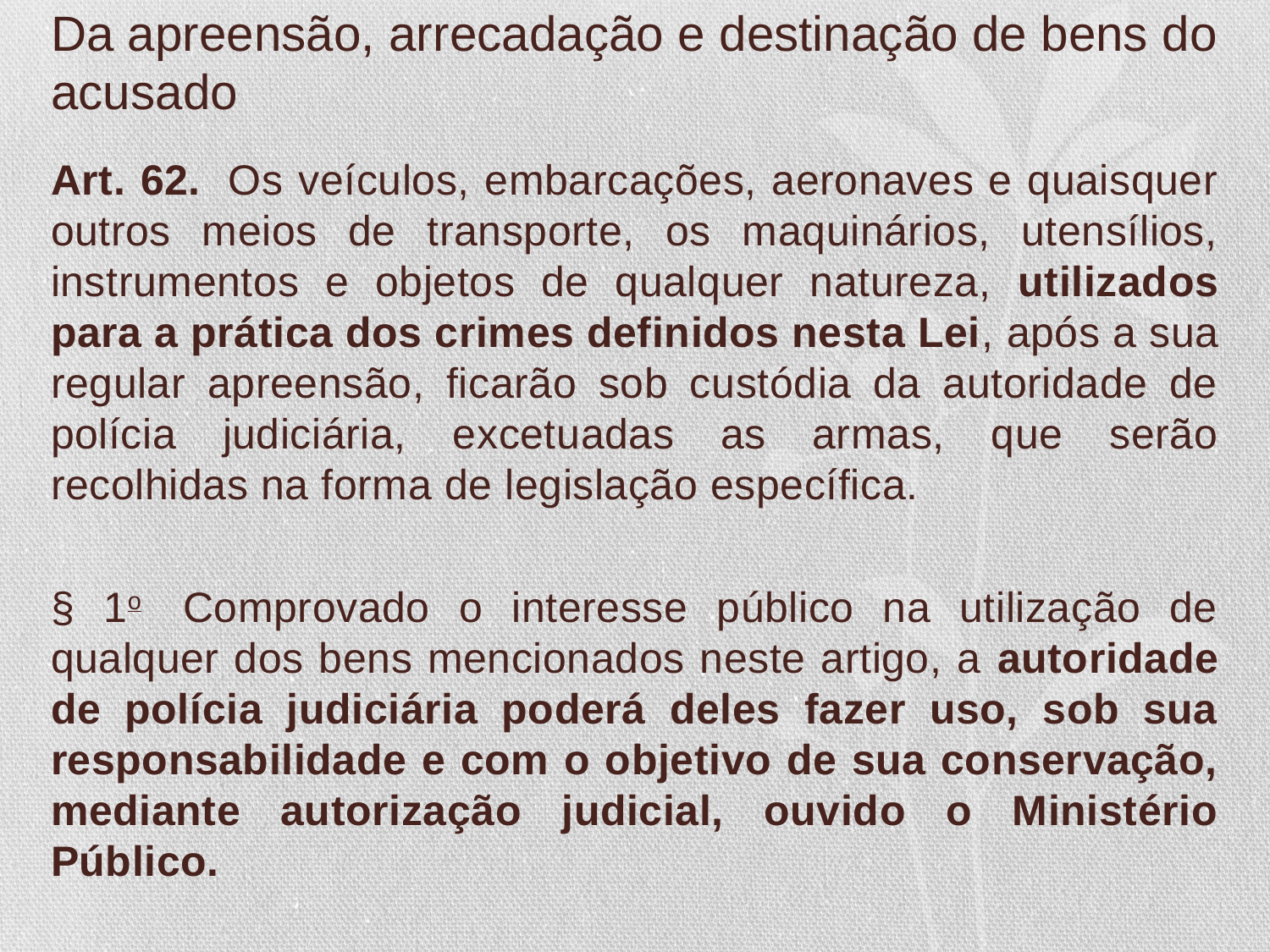

# Da apreensão, arrecadação e destinação de bens do acusado
Art. 62.  Os veículos, embarcações, aeronaves e quaisquer outros meios de transporte, os maquinários, utensílios, instrumentos e objetos de qualquer natureza, utilizados para a prática dos crimes definidos nesta Lei, após a sua regular apreensão, ficarão sob custódia da autoridade de polícia judiciária, excetuadas as armas, que serão recolhidas na forma de legislação específica.

§ 1o  Comprovado o interesse público na utilização de qualquer dos bens mencionados neste artigo, a autoridade de polícia judiciária poderá deles fazer uso, sob sua responsabilidade e com o objetivo de sua conservação, mediante autorização judicial, ouvido o Ministério Público.